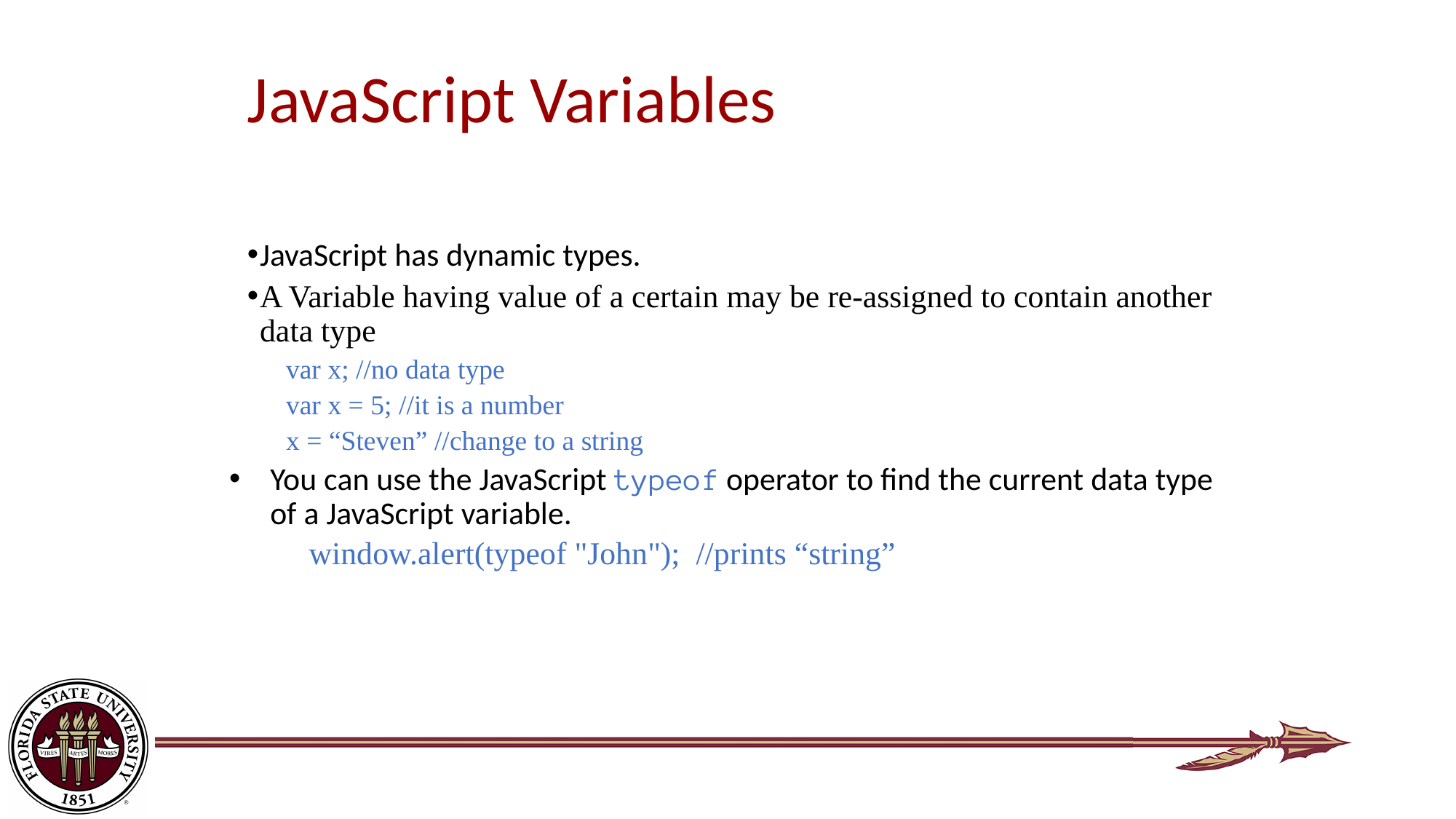

# JavaScript Variables

JavaScript has dynamic types.
A Variable having value of a certain may be re-assigned to contain another data type
var x; //no data type
var x = 5; //it is a number
x = “Steven” //change to a string
You can use the JavaScript typeof operator to find the current data type of a JavaScript variable.
window.alert(typeof "John");  //prints “string”